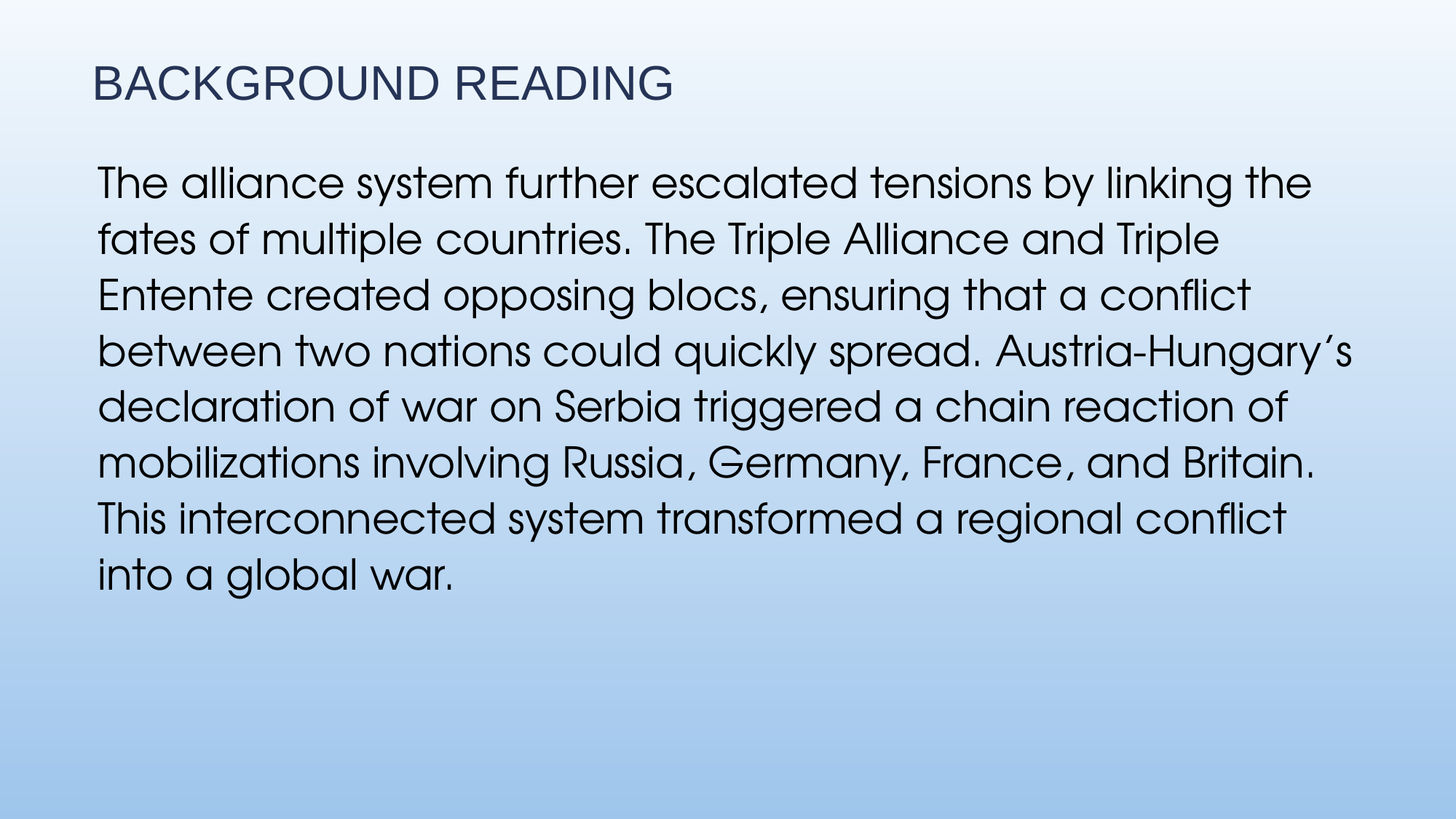

# Background Reading
The alliance system further escalated tensions by linking the fates of multiple countries. The Triple Alliance and Triple Entente created opposing blocs, ensuring that a conflict between two nations could quickly spread. Austria-Hungary’s declaration of war on Serbia triggered a chain reaction of mobilizations involving Russia, Germany, France, and Britain. This interconnected system transformed a regional conflict into a global war.